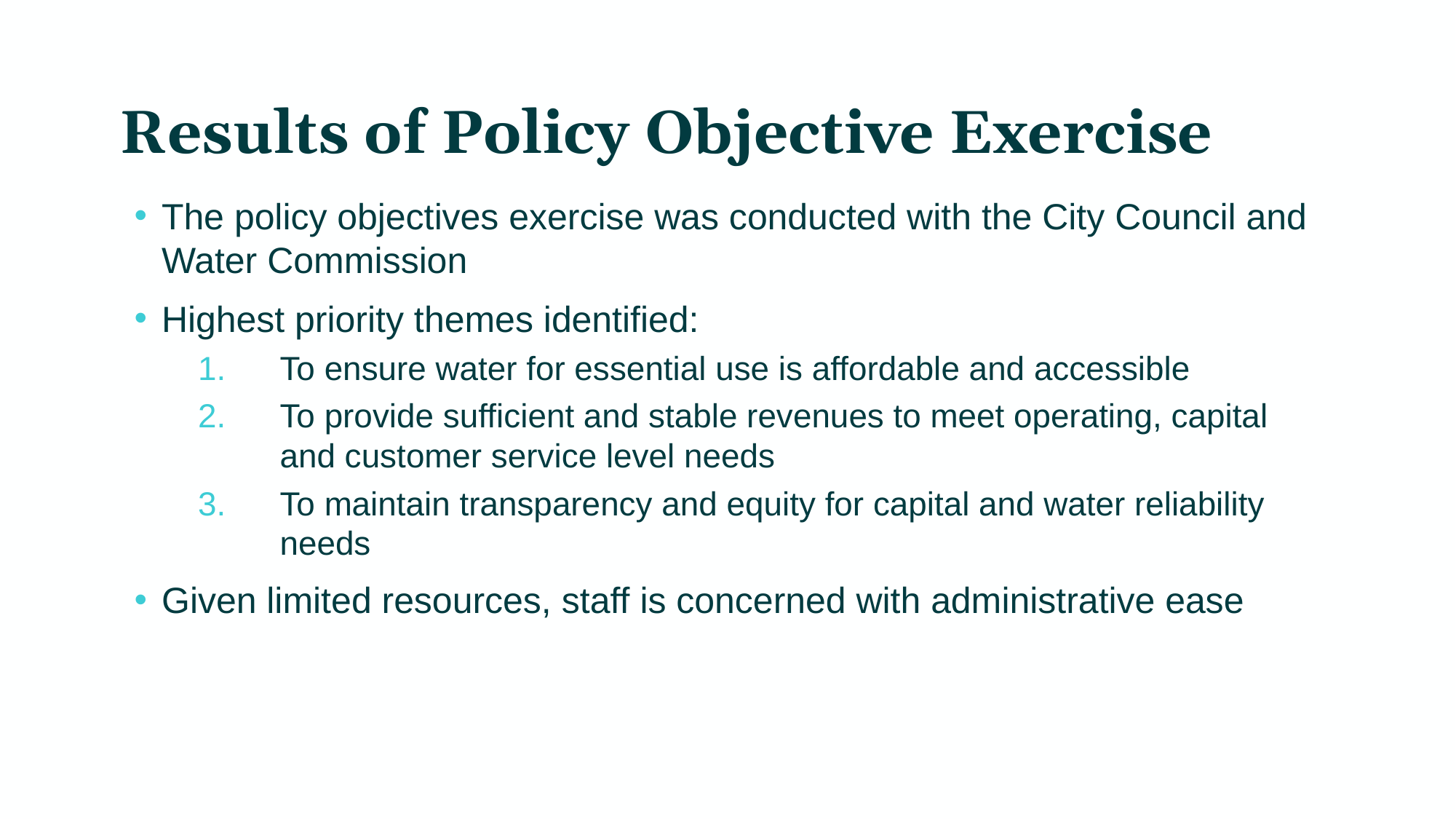

# Results of Policy Objective Exercise
The policy objectives exercise was conducted with the City Council and Water Commission
Highest priority themes identified:
To ensure water for essential use is affordable and accessible
To provide sufficient and stable revenues to meet operating, capital and customer service level needs
To maintain transparency and equity for capital and water reliability needs
Given limited resources, staff is concerned with administrative ease